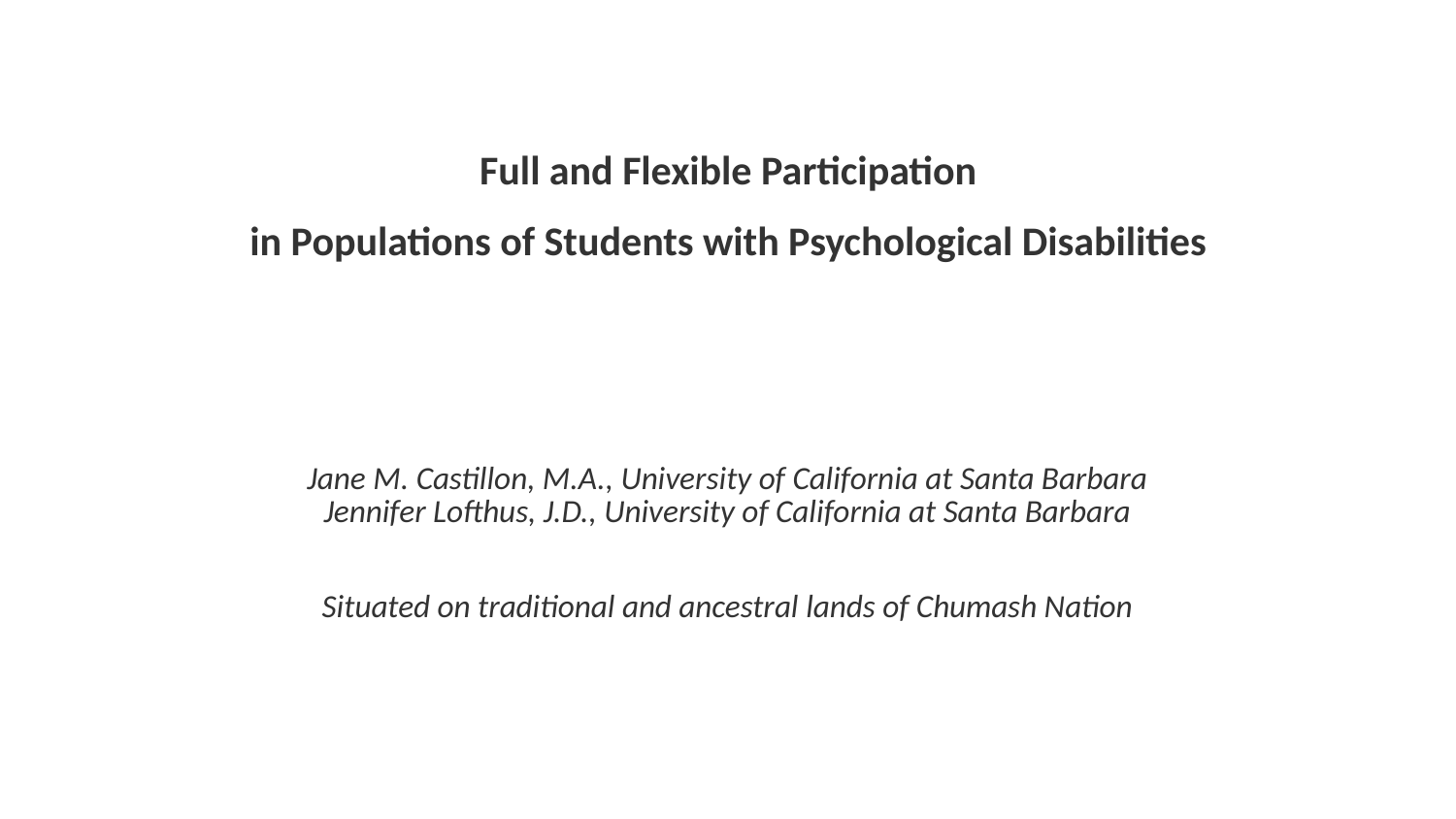

# Full and Flexible Participation
 in Populations of Students with Psychological Disabilities

Jane M. Castillon, M.A., University of California at Santa Barbara
Jennifer Lofthus, J.D., University of California at Santa Barbara

Situated on traditional and ancestral lands of Chumash Nation